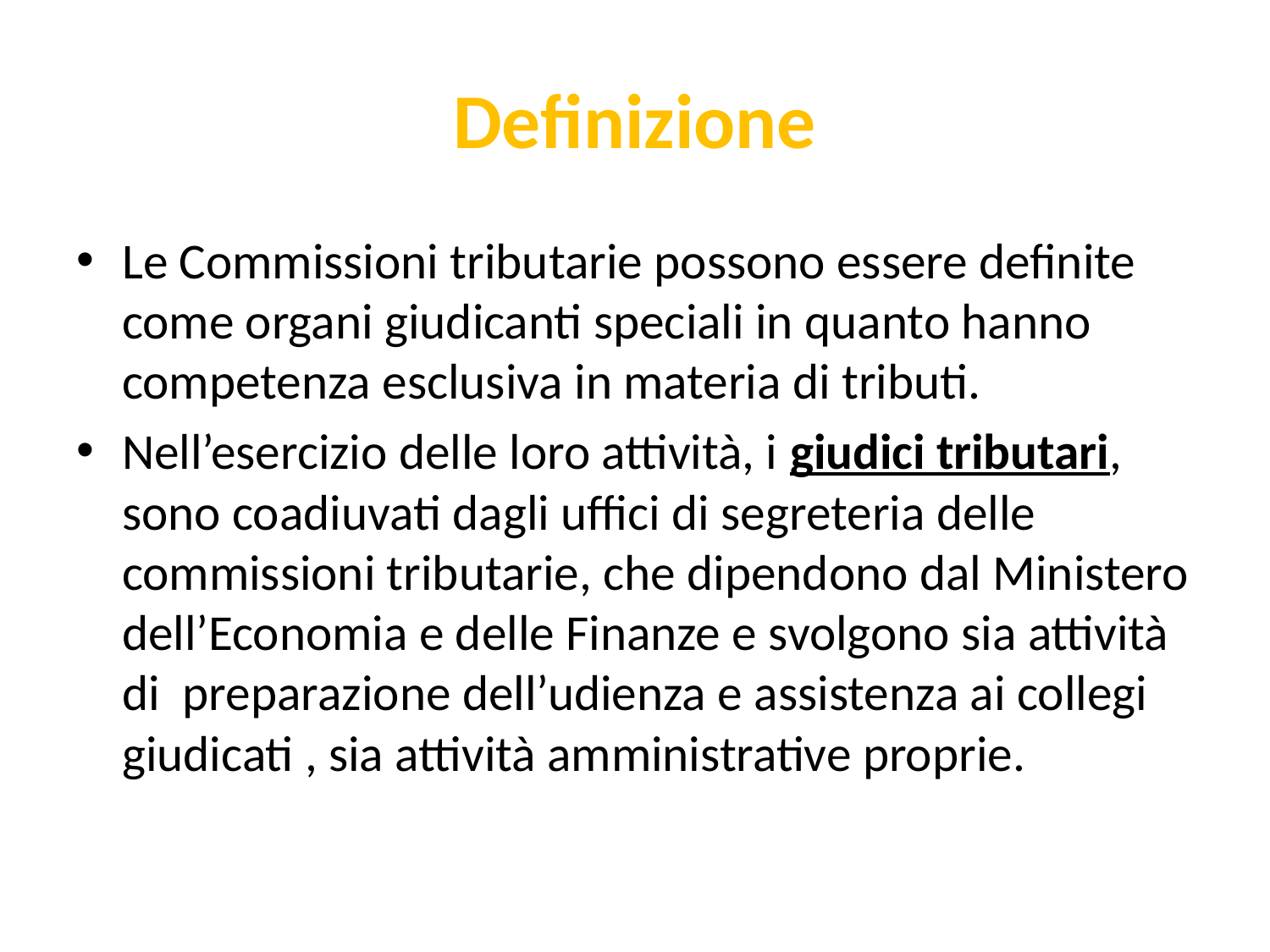

# Definizione
Le Commissioni tributarie possono essere definite come organi giudicanti speciali in quanto hanno competenza esclusiva in materia di tributi.
Nell’esercizio delle loro attività, i giudici tributari, sono coadiuvati dagli uffici di segreteria delle commissioni tributarie, che dipendono dal Ministero dell’Economia e delle Finanze e svolgono sia attività di  preparazione dell’udienza e assistenza ai collegi giudicati , sia attività amministrative proprie.